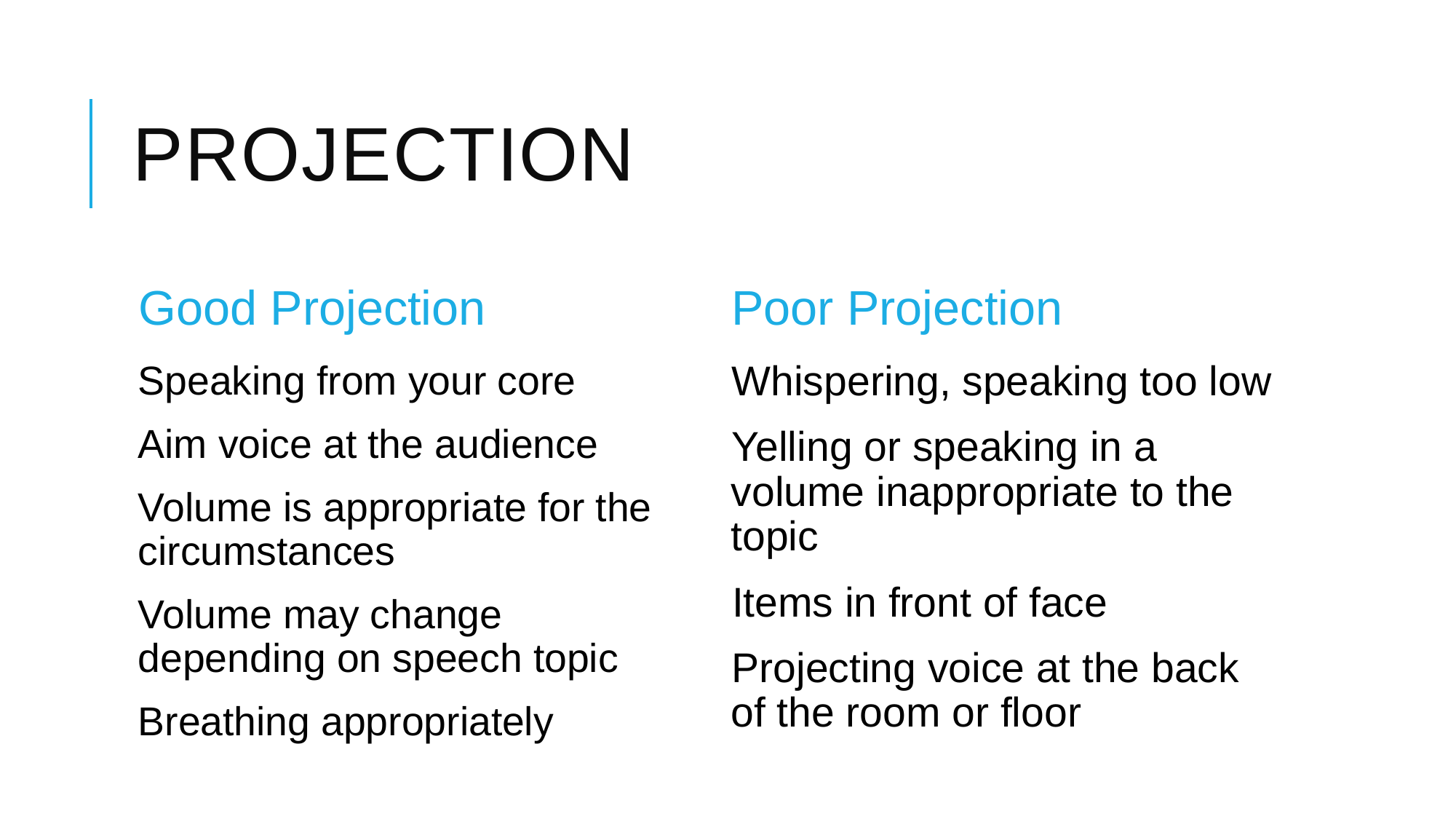

# Projection
Good Projection
Poor Projection
Speaking from your core
Aim voice at the audience
Volume is appropriate for the circumstances
Volume may change depending on speech topic
Breathing appropriately
Whispering, speaking too low
Yelling or speaking in a volume inappropriate to the topic
 Items in front of face
Projecting voice at the back of the room or floor